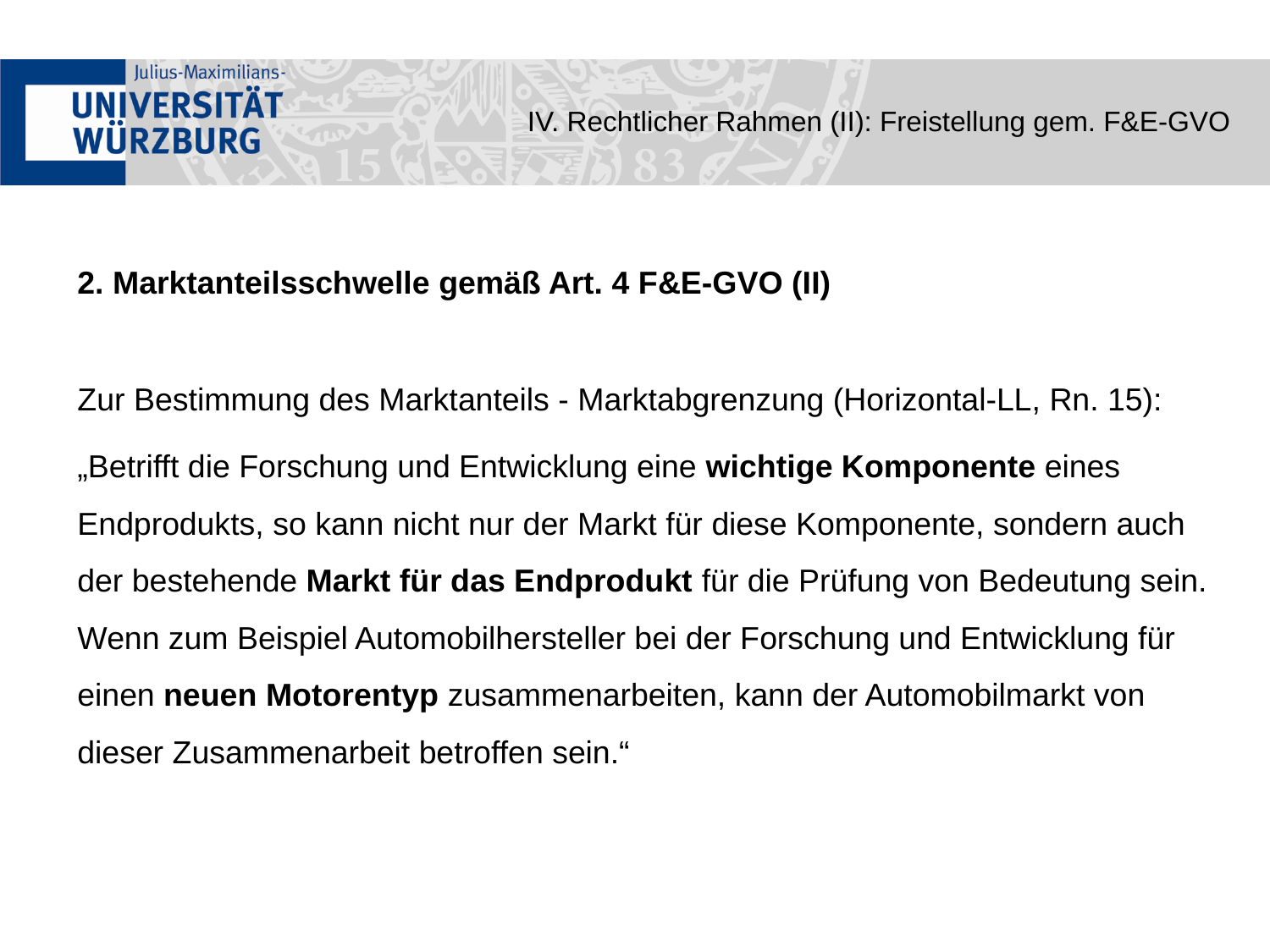

IV. Rechtlicher Rahmen (II): Freistellung gem. F&E-GVO
2. Marktanteilsschwelle gemäß Art. 4 F&E-GVO (II)

Zur Bestimmung des Marktanteils - Marktabgrenzung (Horizontal-LL, Rn. 15):
„Betrifft die Forschung und Entwicklung eine wichtige Komponente eines Endprodukts, so kann nicht nur der Markt für diese Komponente, sondern auch der bestehende Markt für das Endprodukt für die Prüfung von Bedeutung sein. Wenn zum Beispiel Automobilhersteller bei der Forschung und Entwicklung für einen neuen Motorentyp zusammenarbeiten, kann der Automobilmarkt von dieser Zusammenarbeit betroffen sein.“